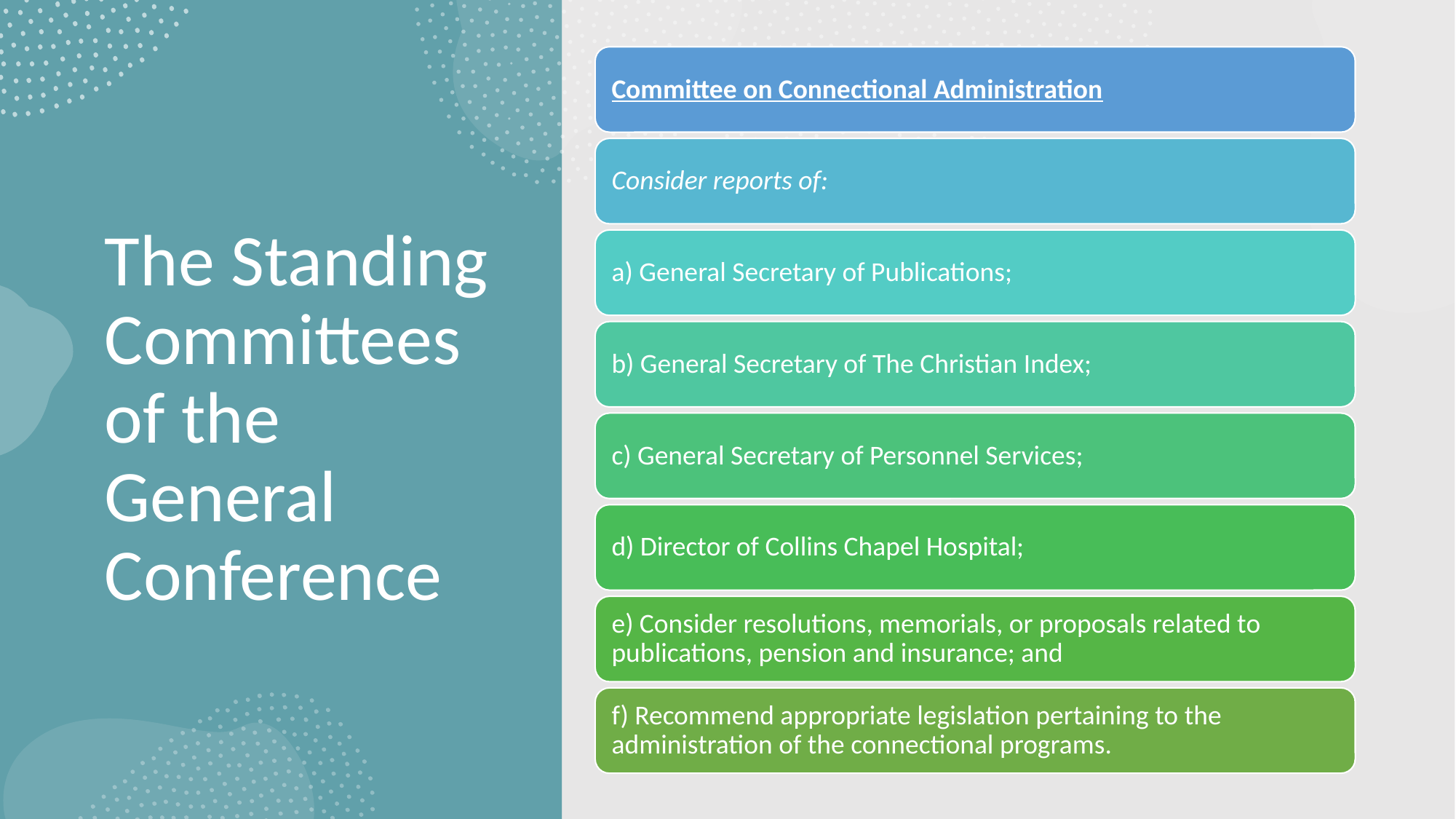

Committee on Connectional Administration
Consider reports of:
a) General Secretary of Publications;
b) General Secretary of The Christian Index;
c) General Secretary of Personnel Services;
d) Director of Collins Chapel Hospital;
e) Consider resolutions, memorials, or proposals related to publications, pension and insurance; and
f) Recommend appropriate legislation pertaining to the administration of the connectional programs.
# The Standing Committees of the General Conference